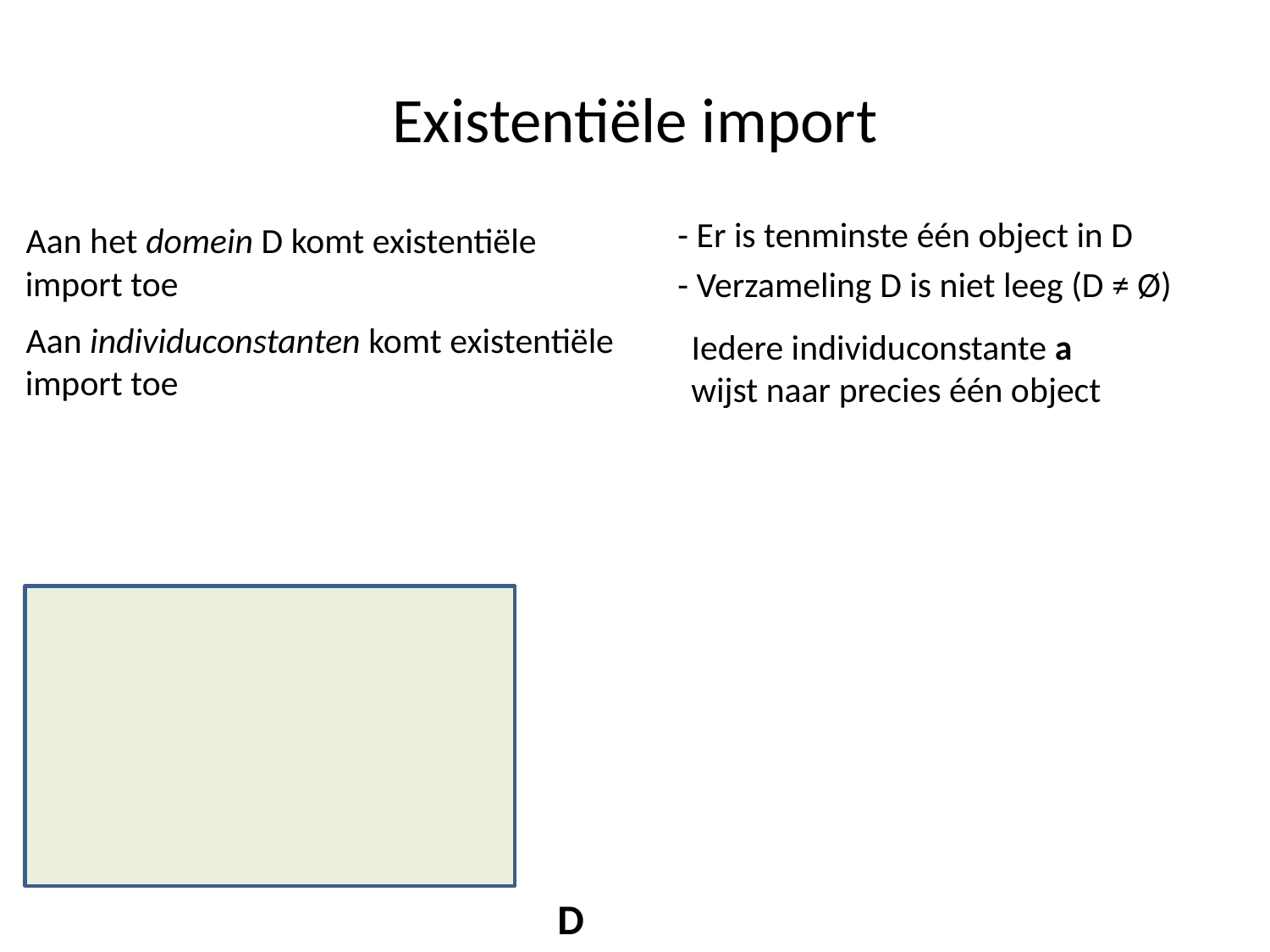

# Existentiële import
- Er is tenminste één object in D
- Verzameling D is niet leeg (D ≠ Ø)
      Aan het domein D komt existentiële                              import toe

  Iedere individuconstante a
  wijst naar precies één object
      Aan individuconstanten komt existentiële                    import toe

D